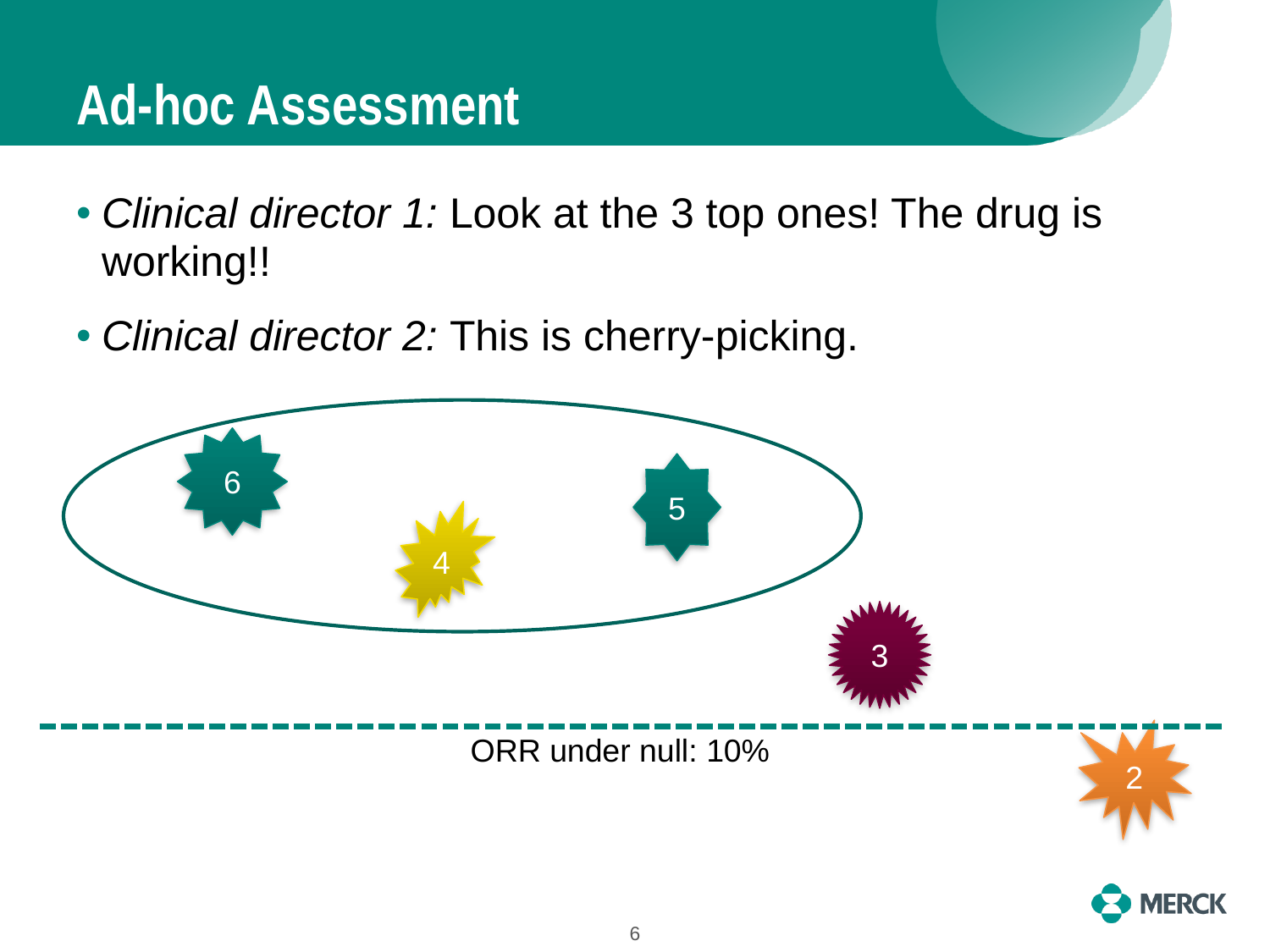

# Ad-hoc Assessment
Clinical director 1: Look at the 3 top ones! The drug is working!!
Clinical director 2: This is cherry-picking.

6
5
4
3
2
ORR under null: 10%
6